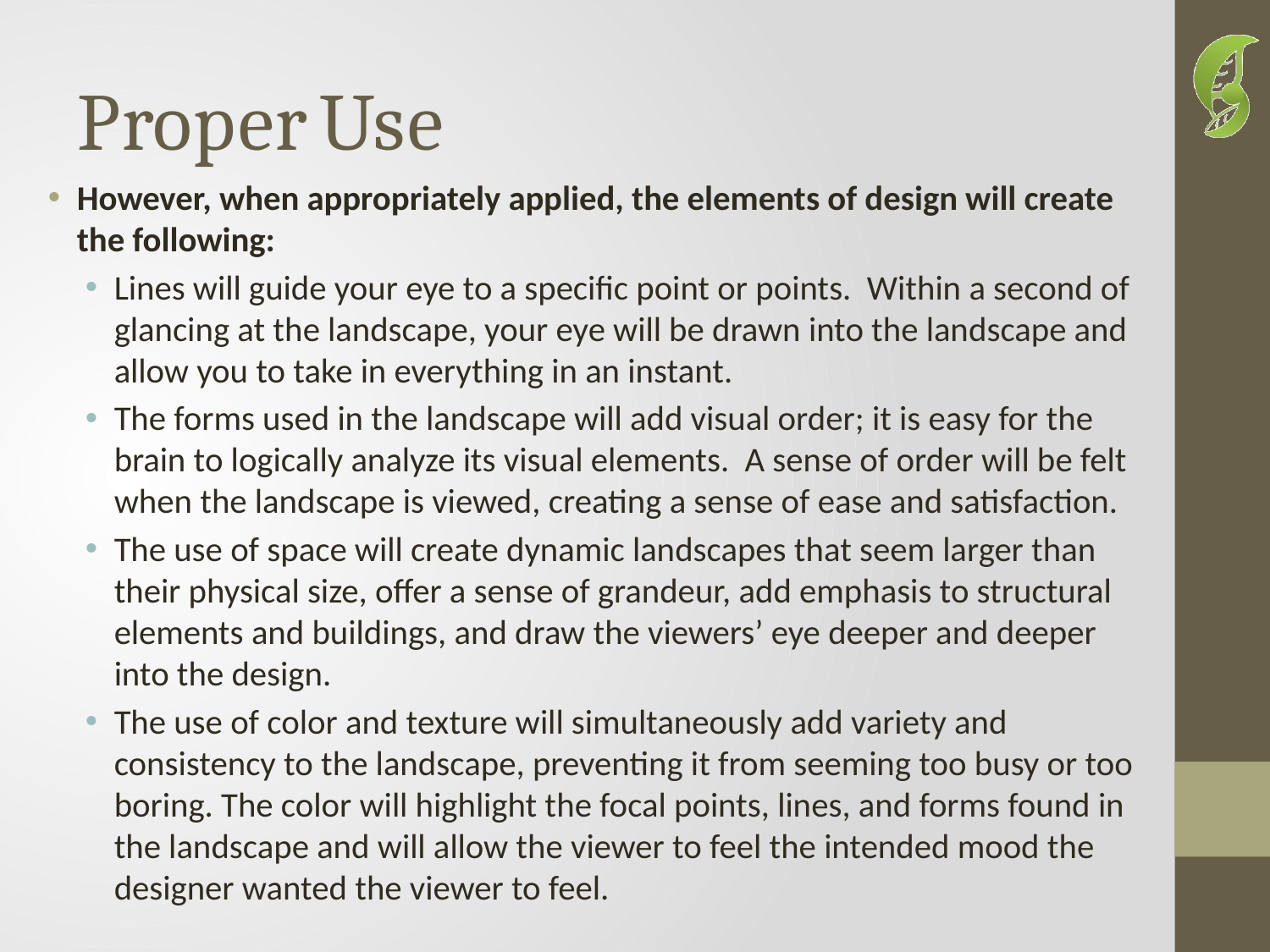

# Proper Use
However, when appropriately applied, the elements of design will create the following:
Lines will guide your eye to a specific point or points.  Within a second of glancing at the landscape, your eye will be drawn into the landscape and allow you to take in everything in an instant.
The forms used in the landscape will add visual order; it is easy for the brain to logically analyze its visual elements.  A sense of order will be felt when the landscape is viewed, creating a sense of ease and satisfaction.
The use of space will create dynamic landscapes that seem larger than their physical size, offer a sense of grandeur, add emphasis to structural elements and buildings, and draw the viewers’ eye deeper and deeper into the design.
The use of color and texture will simultaneously add variety and consistency to the landscape, preventing it from seeming too busy or too boring. The color will highlight the focal points, lines, and forms found in the landscape and will allow the viewer to feel the intended mood the designer wanted the viewer to feel.